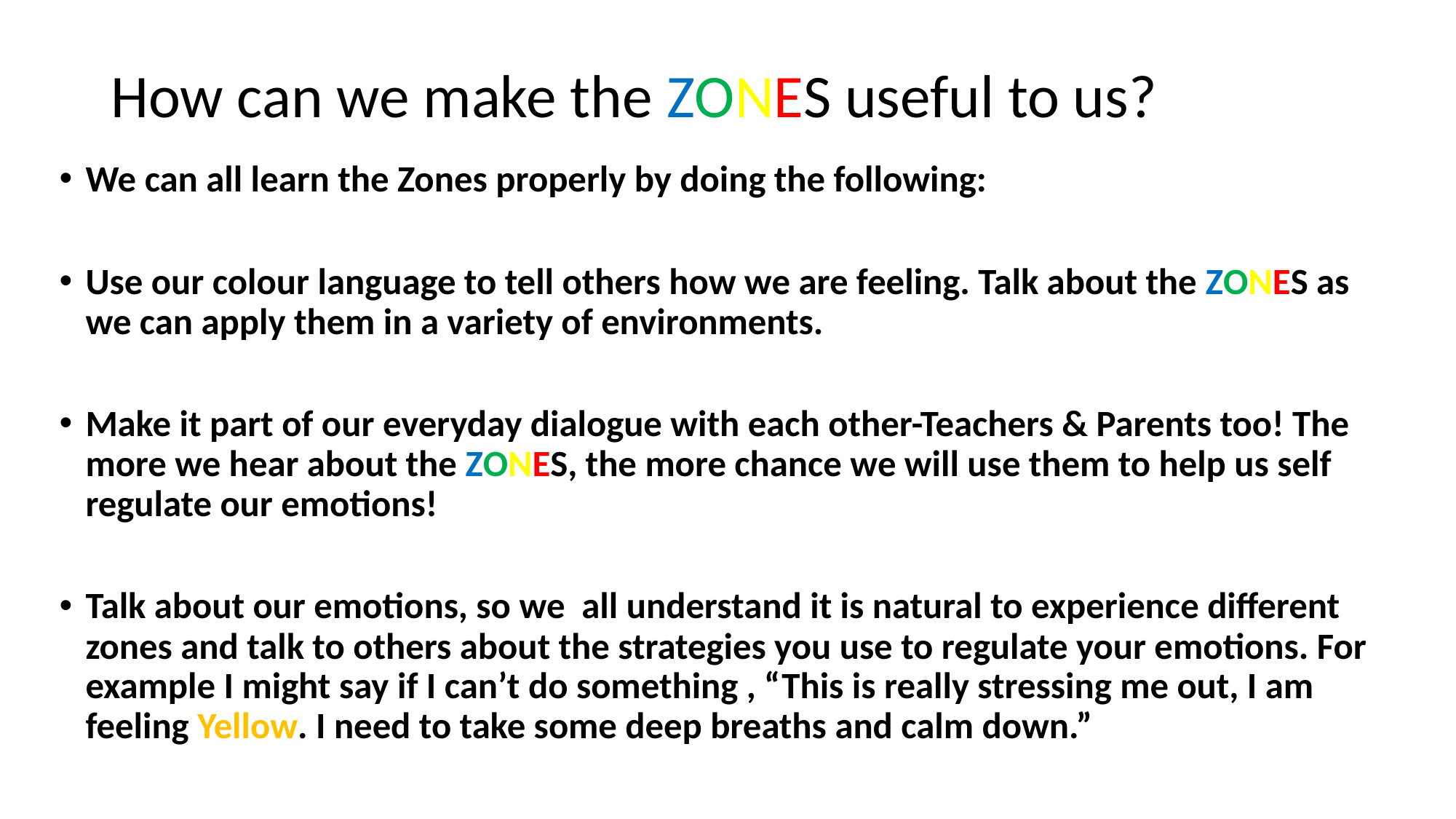

# How can we make the ZONES useful to us?
We can all learn the Zones properly by doing the following:

Use our colour language to tell others how we are feeling. Talk about the ZONES as we can apply them in a variety of environments.

Make it part of our everyday dialogue with each other-Teachers & Parents too! The more we hear about the ZONES, the more chance we will use them to help us self regulate our emotions!

Talk about our emotions, so we  all understand it is natural to experience different zones and talk to others about the strategies you use to regulate your emotions. For example I might say if I can’t do something , “This is really stressing me out, I am feeling Yellow. I need to take some deep breaths and calm down.”